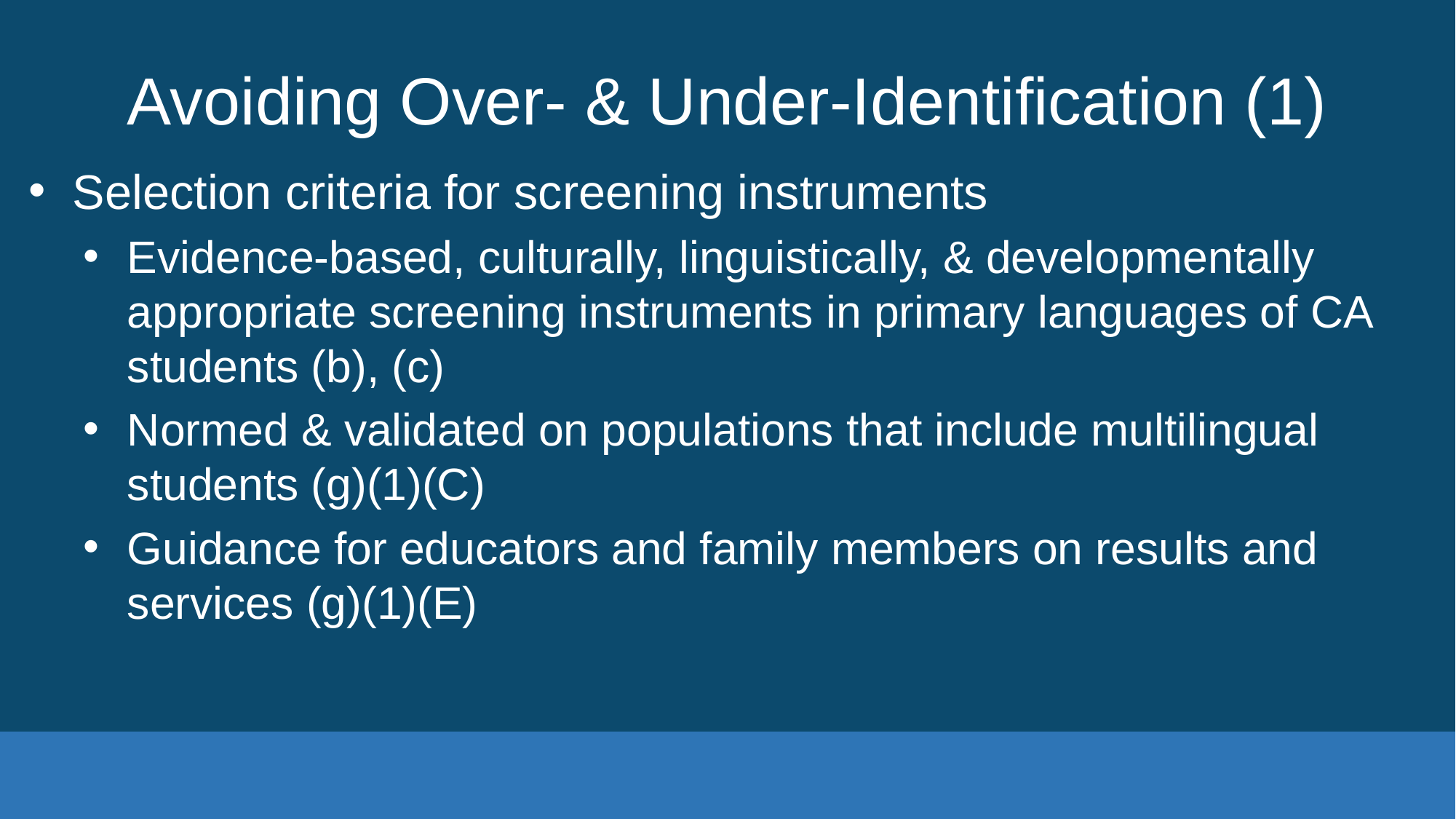

# Avoiding Over- & Under-Identification (1)
Selection criteria for screening instruments
Evidence-based, culturally, linguistically, & developmentally appropriate screening instruments in primary languages of CA students (b), (c)
Normed & validated on populations that include multilingual students (g)(1)(C)
Guidance for educators and family members on results and services (g)(1)(E)